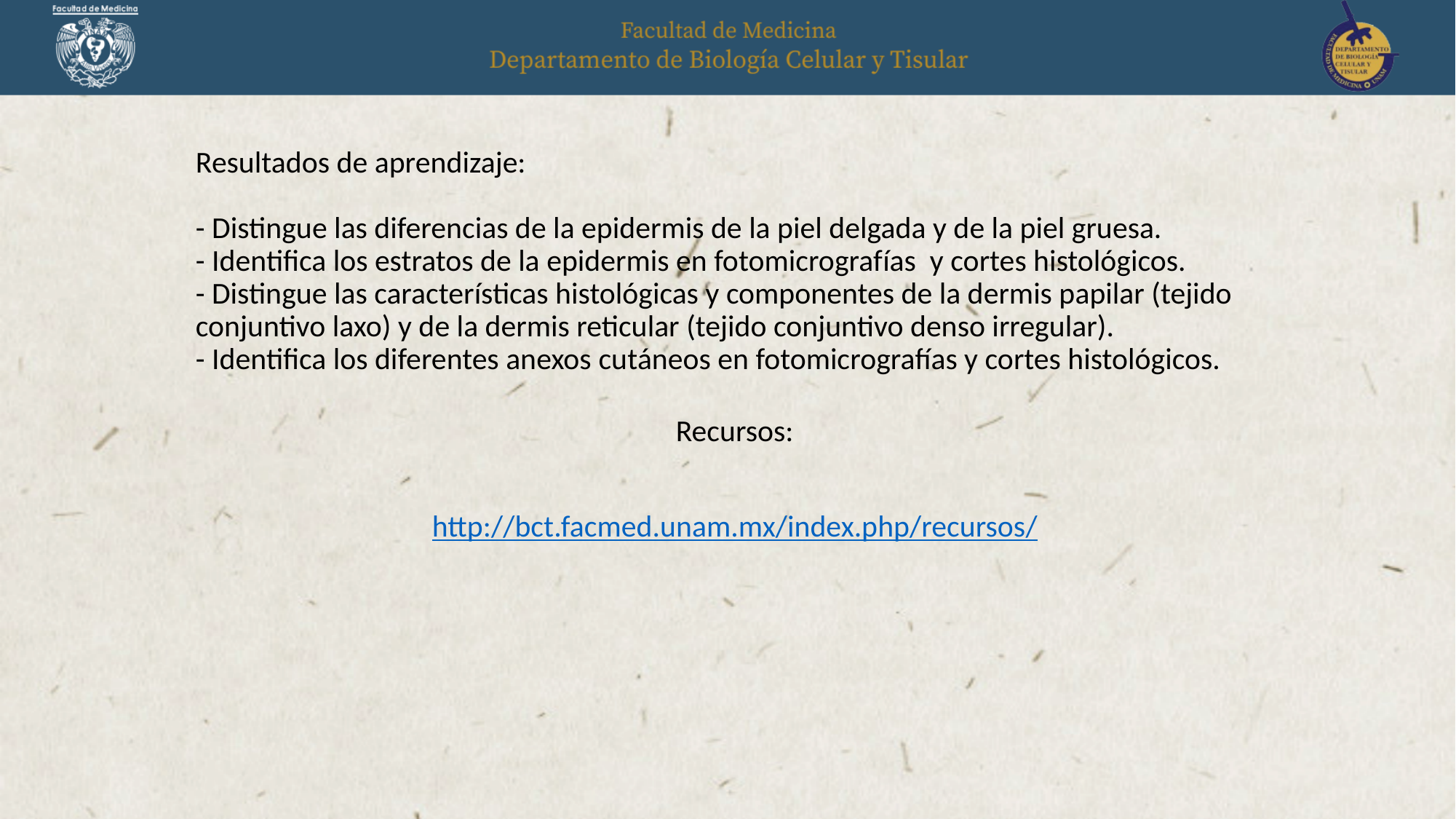

# Resultados de aprendizaje: - Distingue las diferencias de la epidermis de la piel delgada y de la piel gruesa. - Identifica los estratos de la epidermis en fotomicrografías  y cortes histológicos. - Distingue las características histológicas y componentes de la dermis papilar (tejido conjuntivo laxo) y de la dermis reticular (tejido conjuntivo denso irregular). - Identifica los diferentes anexos cutáneos en fotomicrografías y cortes histológicos.
Recursos:

http://bct.facmed.unam.mx/index.php/recursos/